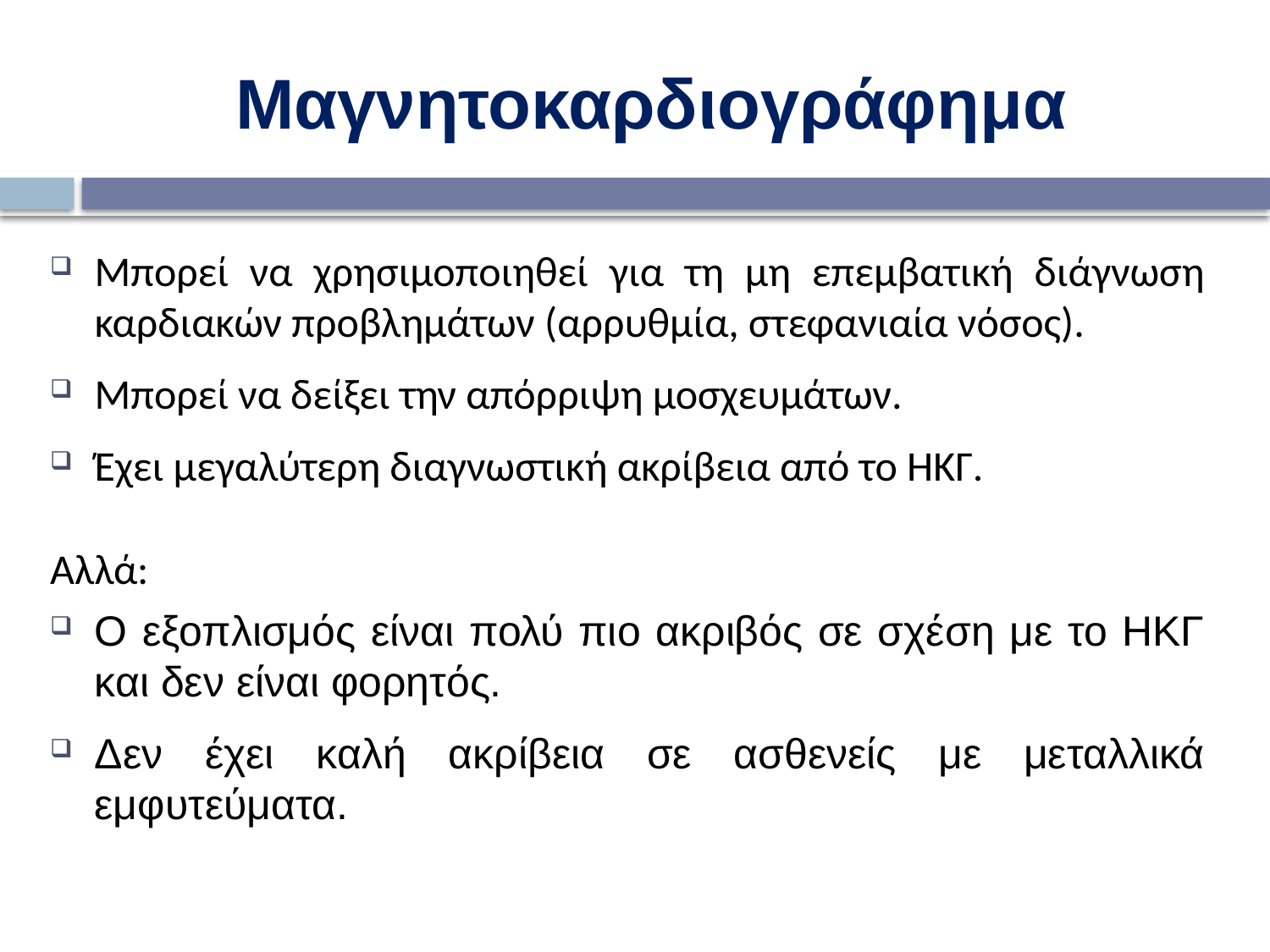

# Μαγνητοκαρδιογράφημα
Μπορεί να χρησιμοποιηθεί για τη μη επεμβατική διάγνωση καρδιακών προβλημάτων (αρρυθμία, στεφανιαία νόσος).
Μπορεί να δείξει την απόρριψη μοσχευμάτων.
Έχει μεγαλύτερη διαγνωστική ακρίβεια από το ΗΚΓ.
Αλλά:
Ο εξοπλισμός είναι πολύ πιο ακριβός σε σχέση με το ΗΚΓ και δεν είναι φορητός.
Δεν έχει καλή ακρίβεια σε ασθενείς με μεταλλικά εμφυτεύματα.